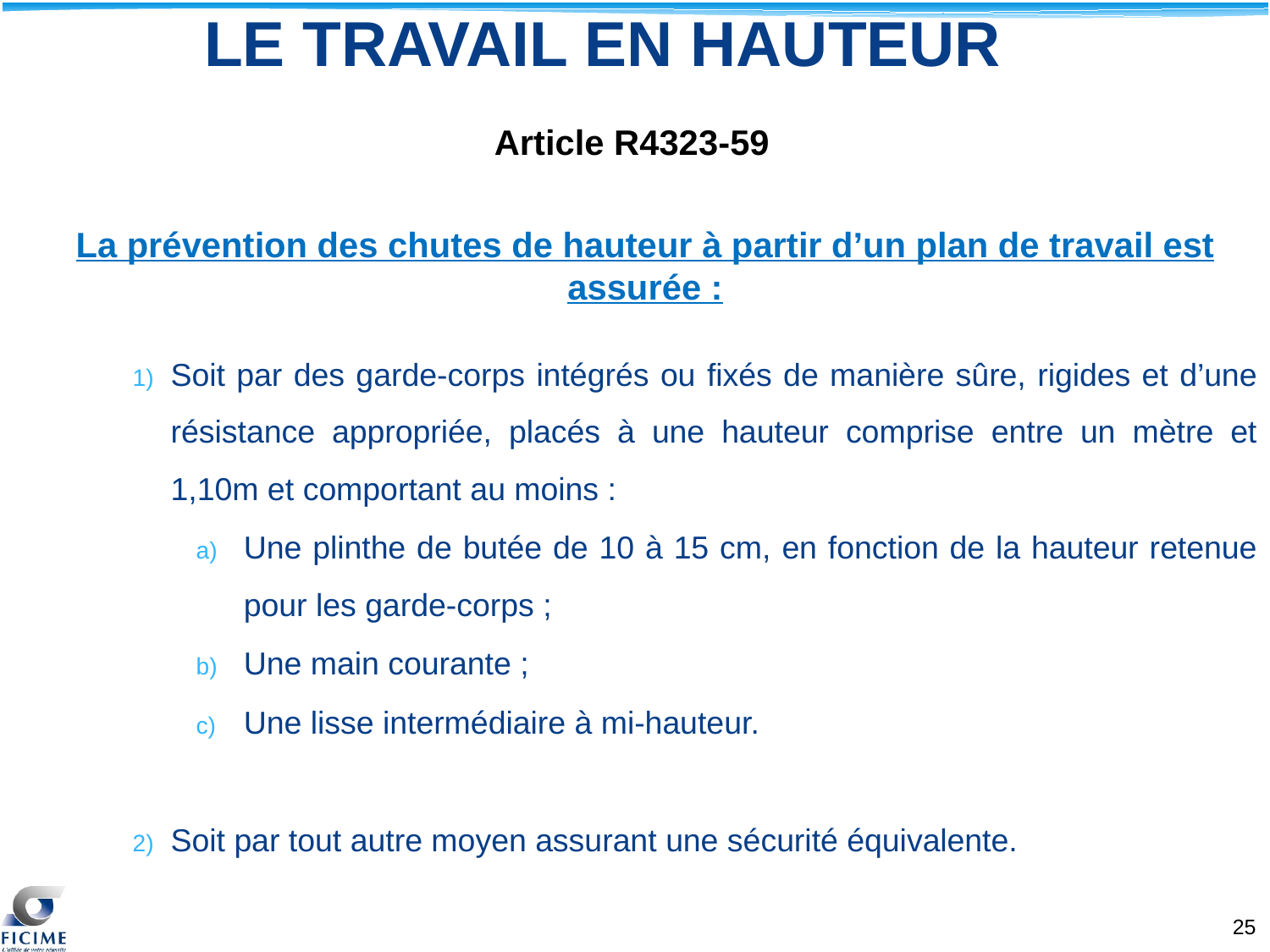

LE TRAVAIL EN HAUTEUR
Article R4323-59
La prévention des chutes de hauteur à partir d’un plan de travail est assurée :
Soit par des garde-corps intégrés ou fixés de manière sûre, rigides et d’une résistance appropriée, placés à une hauteur comprise entre un mètre et 1,10m et comportant au moins :
Une plinthe de butée de 10 à 15 cm, en fonction de la hauteur retenue pour les garde-corps ;
Une main courante ;
Une lisse intermédiaire à mi-hauteur.

Soit par tout autre moyen assurant une sécurité équivalente.
25